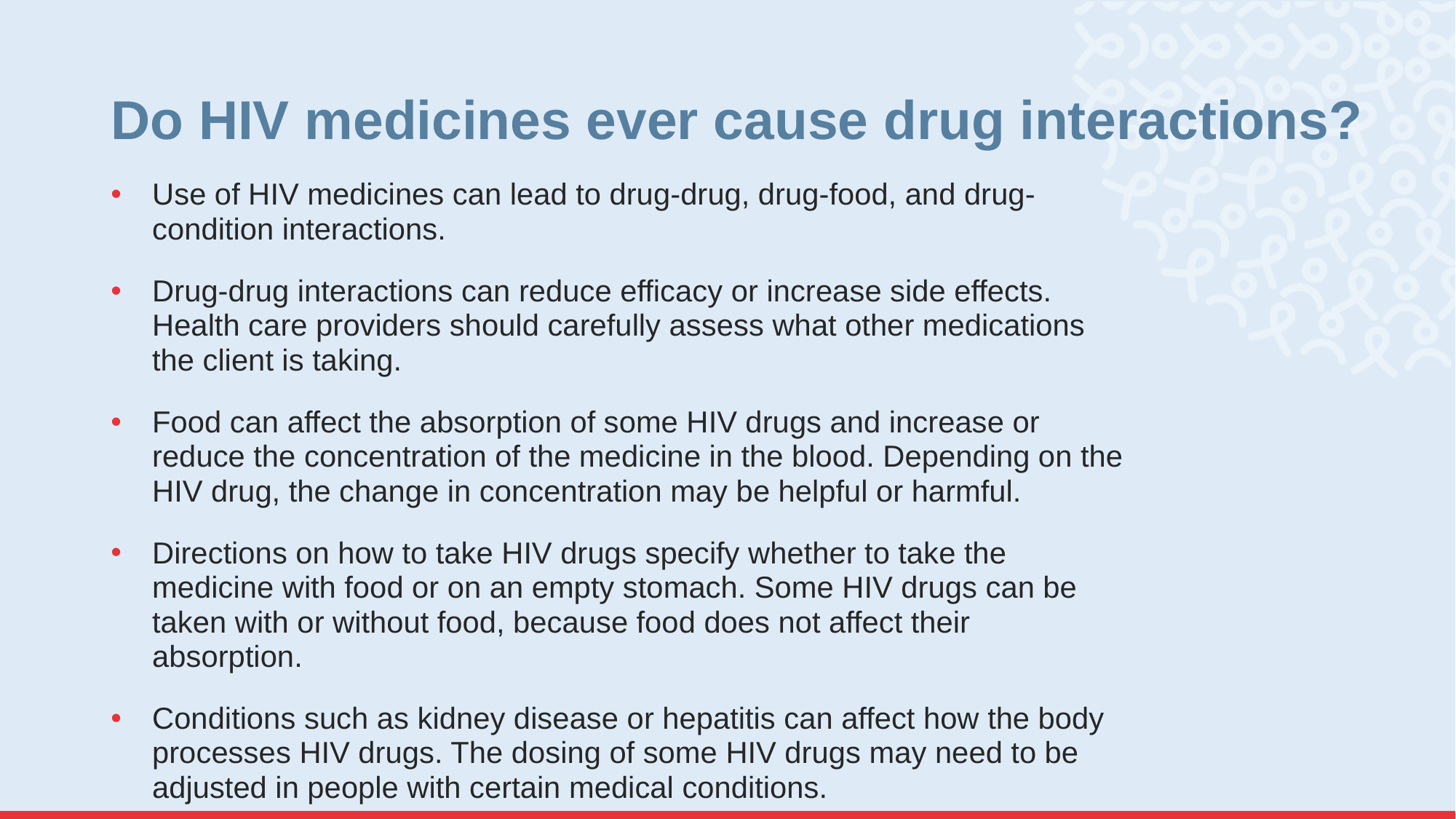

# Do HIV medicines ever cause drug interactions?
Use of HIV medicines can lead to drug-drug, drug-food, and drug-condition interactions.
Drug-drug interactions can reduce efficacy or increase side effects. Health care providers should carefully assess what other medications the client is taking.
Food can affect the absorption of some HIV drugs and increase or reduce the concentration of the medicine in the blood. Depending on the HIV drug, the change in concentration may be helpful or harmful.
Directions on how to take HIV drugs specify whether to take the medicine with food or on an empty stomach. Some HIV drugs can be taken with or without food, because food does not affect their absorption.
Conditions such as kidney disease or hepatitis can affect how the body processes HIV drugs. The dosing of some HIV drugs may need to be adjusted in people with certain medical conditions.